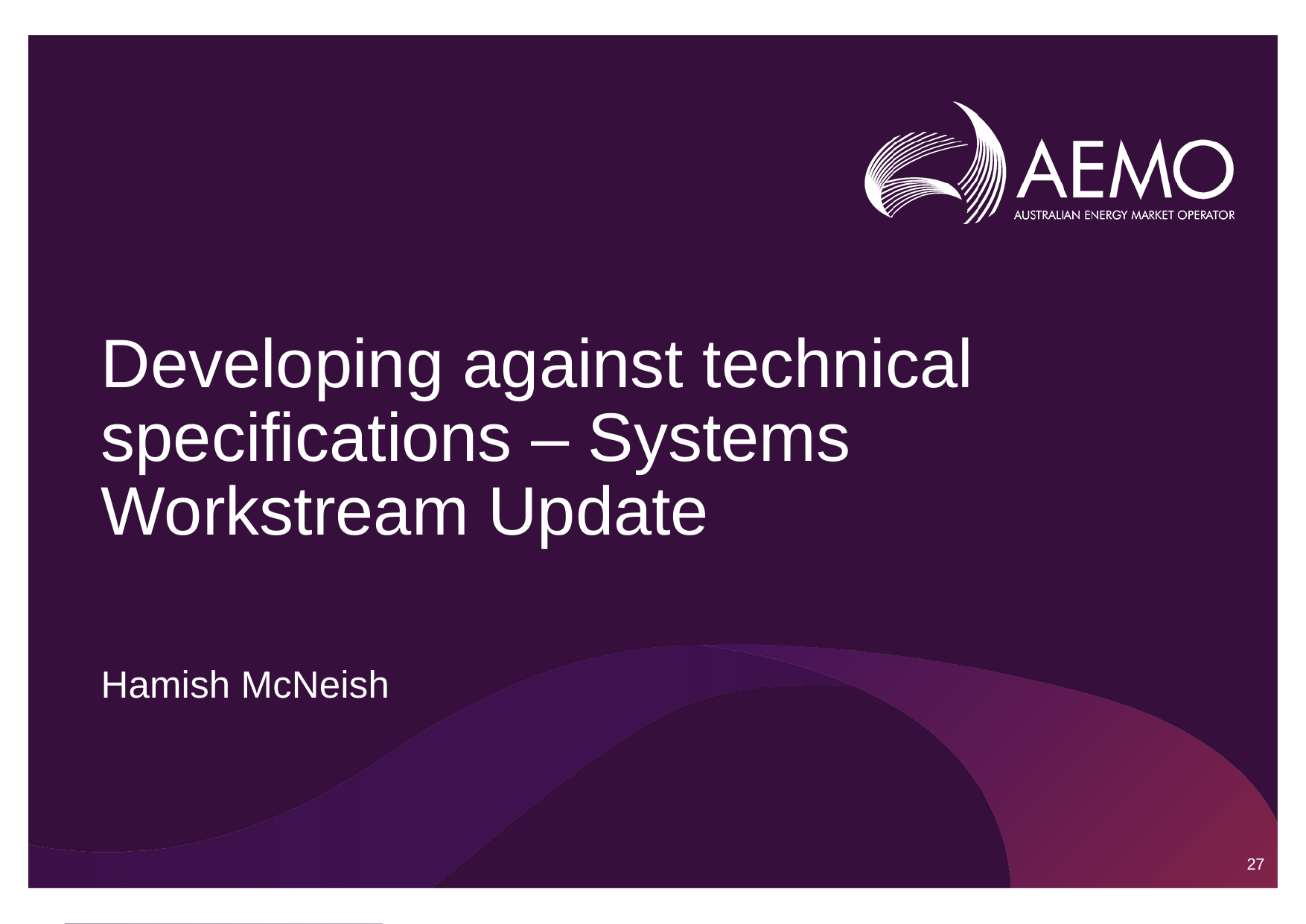

# Developing against technical specifications – Systems Workstream Update
Hamish McNeish
27